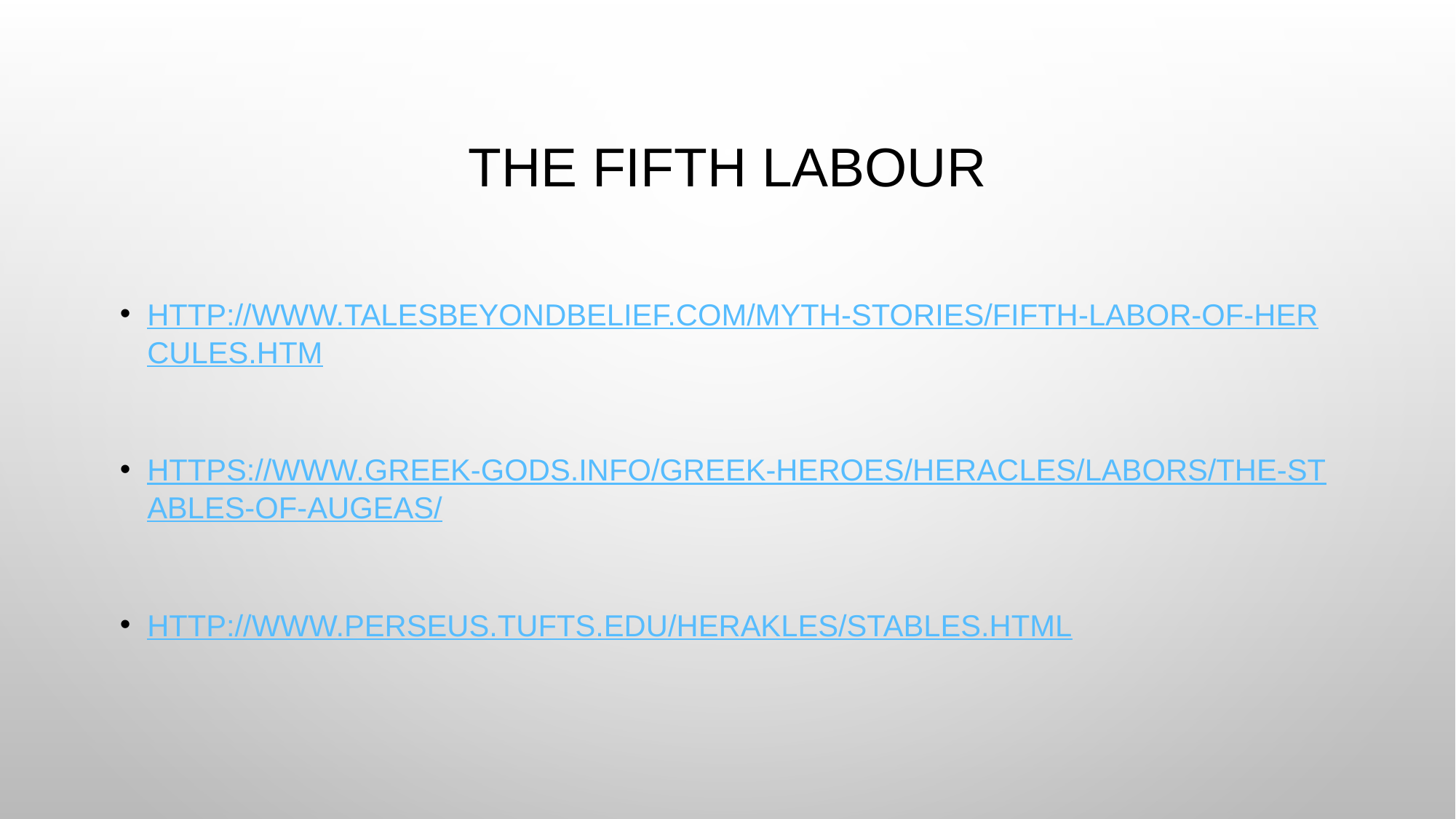

# The Fifth Labour
http://www.talesbeyondbelief.com/myth-stories/fifth-labor-of-hercules.htm

https://www.greek-gods.info/greek-heroes/heracles/labors/the-stables-of-augeas/

http://www.perseus.tufts.edu/Herakles/stables.html